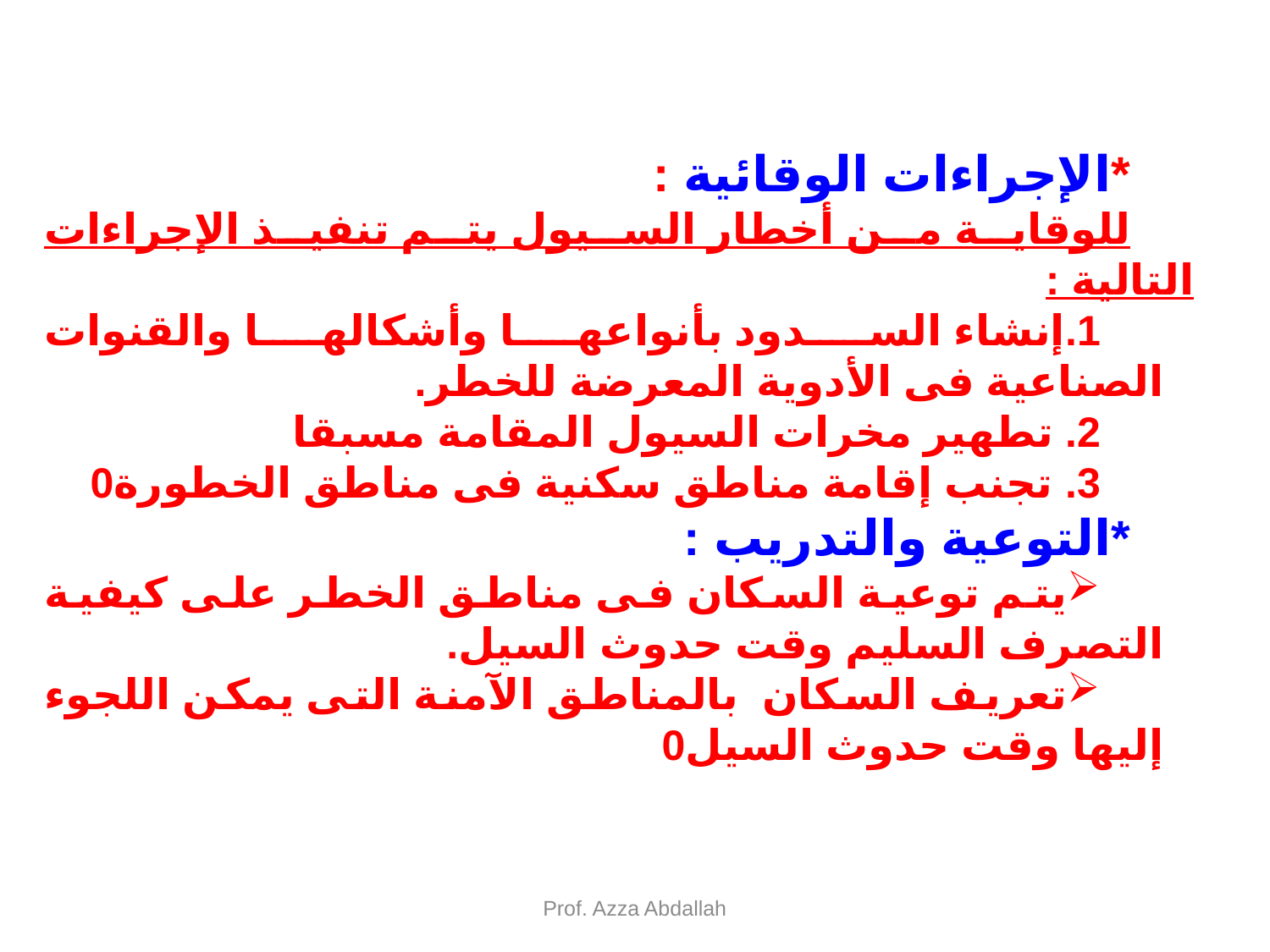

*الإجراءات الوقائية :
للوقاية من أخطار السيول يتم تنفيذ الإجراءات التالية :
إنشاء السدود بأنواعها وأشكالها والقنوات الصناعية فى الأدوية المعرضة للخطر.
 تطهير مخرات السيول المقامة مسبقا
 تجنب إقامة مناطق سكنية فى مناطق الخطورة0
*التوعية والتدريب :
يتم توعية السكان فى مناطق الخطر على كيفية التصرف السليم وقت حدوث السيل.
تعريف السكان  بالمناطق الآمنة التى يمكن اللجوء إليها وقت حدوث السيل0
Prof. Azza Abdallah